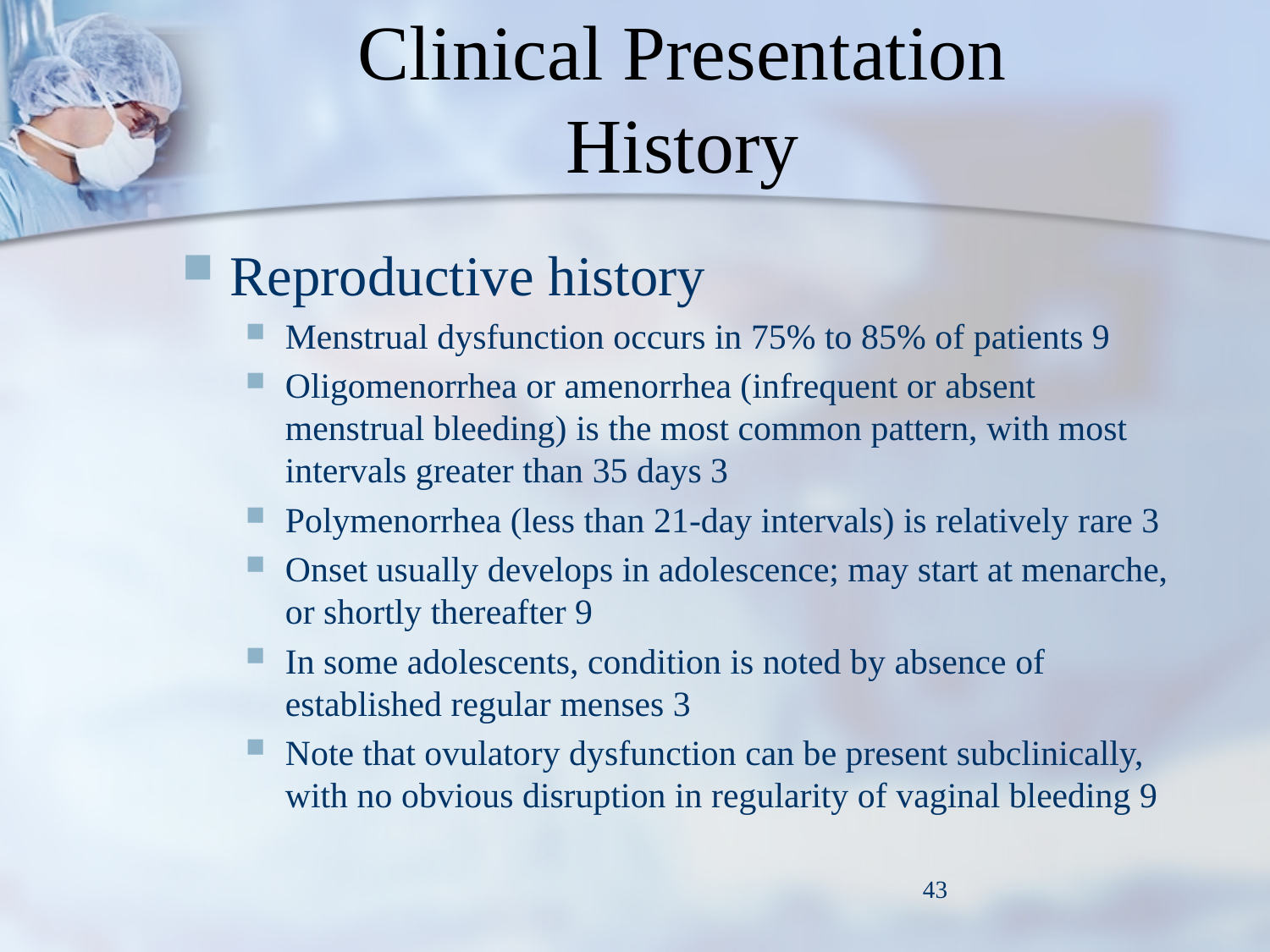

# Clinical Presentation History
Reproductive history
Menstrual dysfunction occurs in 75% to 85% of patients 9
Oligomenorrhea or amenorrhea (infrequent or absent menstrual bleeding) is the most common pattern, with most intervals greater than 35 days 3
Polymenorrhea (less than 21-day intervals) is relatively rare 3
Onset usually develops in adolescence; may start at menarche, or shortly thereafter 9
In some adolescents, condition is noted by absence of established regular menses 3
Note that ovulatory dysfunction can be present subclinically, with no obvious disruption in regularity of vaginal bleeding 9

43